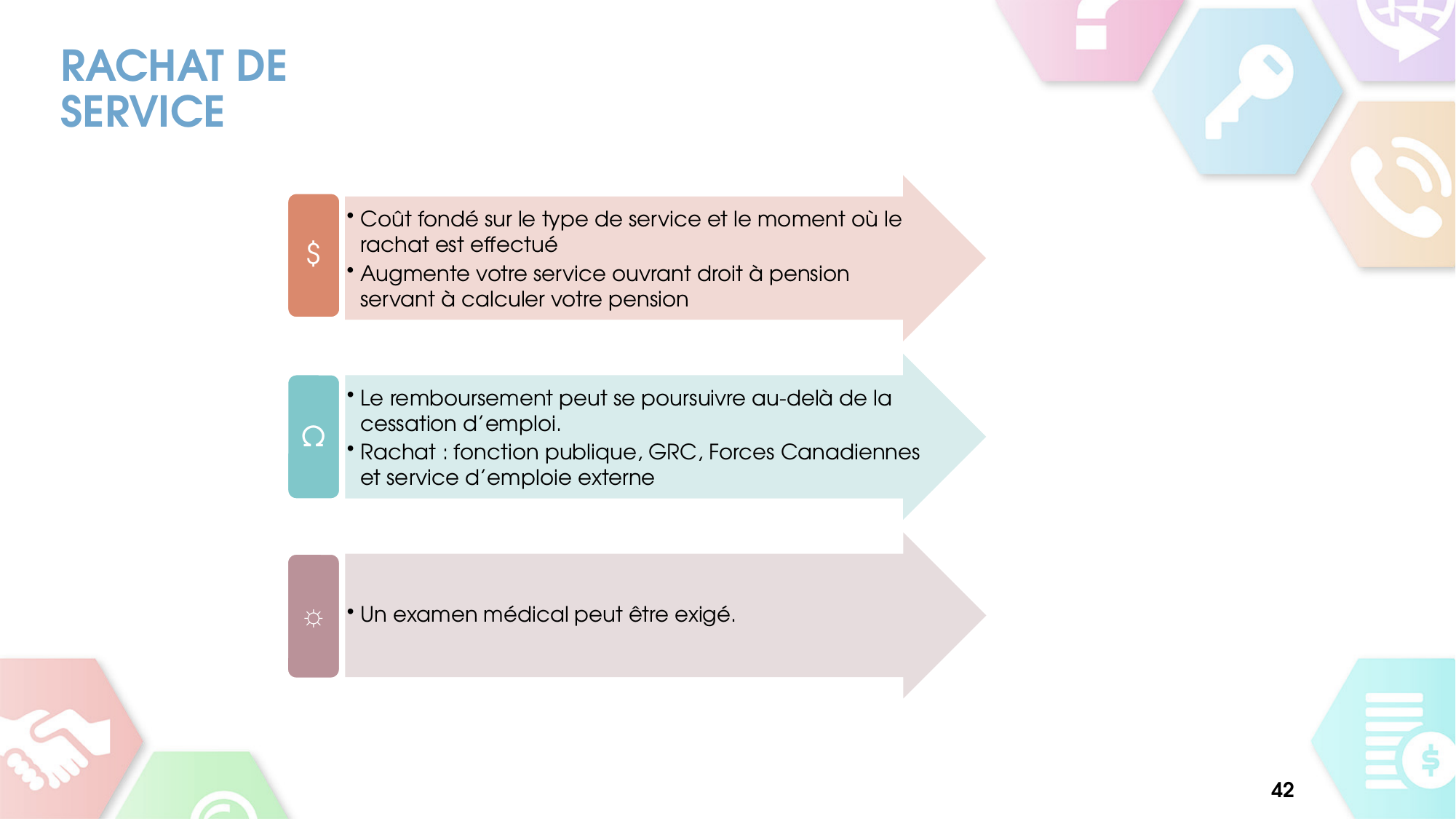

# rachat de service

Coût fondé sur le type de service et le moment où le rachat est effectué
Augmente votre service ouvrant droit à pension servant à calculer votre pension

$

Le remboursement peut se poursuivre au‑delà de la cessation d’emploi.
Rachat : fonction publique, GRC, Forces Canadiennes et service d’emploie externe

Ω

Un examen médical peut être exigé.

☼
42